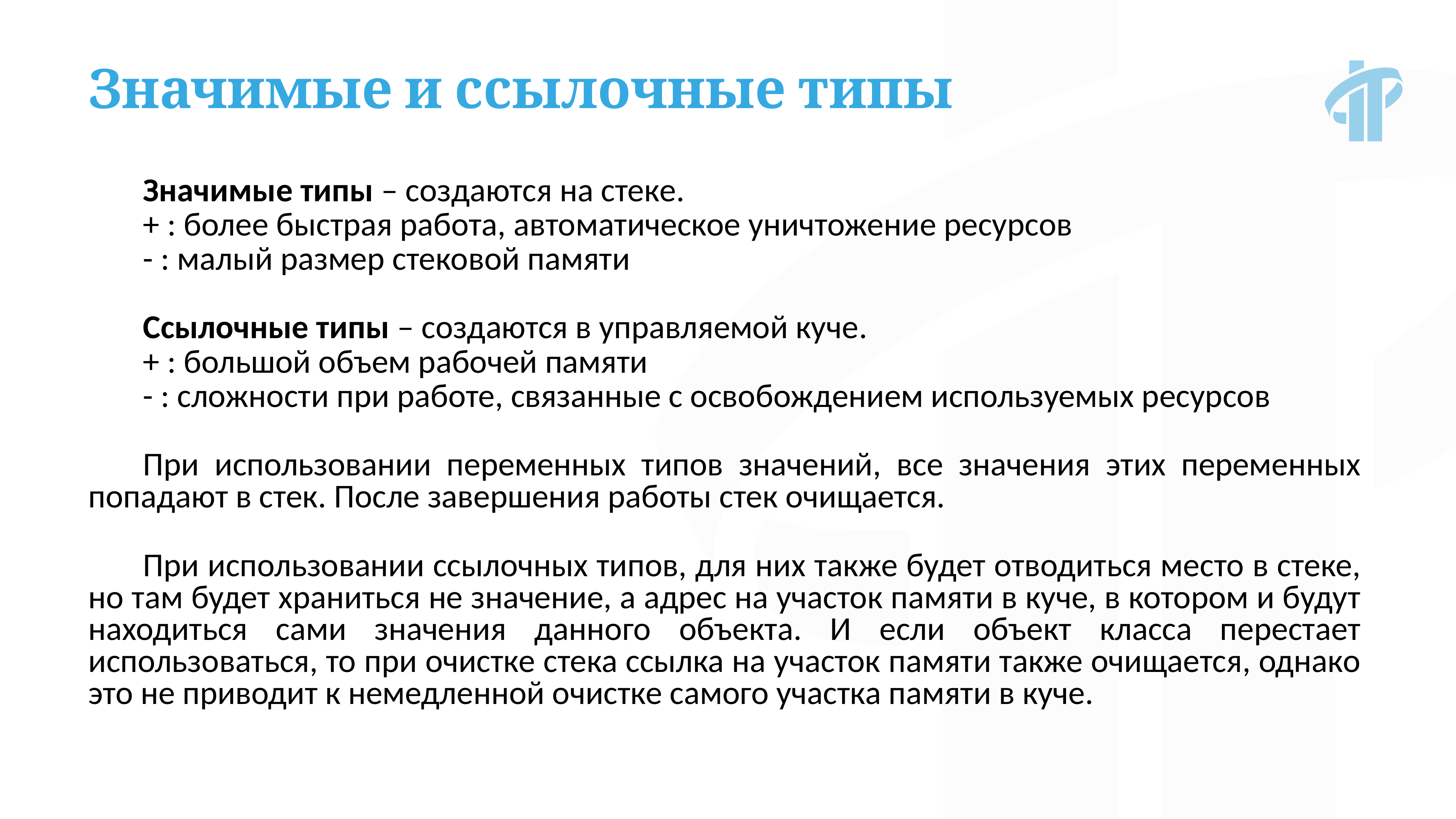

Значимые и ссылочные типы
Значимые типы – cоздаются на стеке.
+ : более быстрая работа, автоматическое уничтожение ресурсов
- : малый размер стековой памяти

Ссылочные типы – cоздаются в управляемой куче.
+ : большой объем рабочей памяти
- : сложности при работе, связанные с освобождением используемых ресурсов

При использовании переменных типов значений, все значения этих переменных попадают в стек. После завершения работы стек очищается.

При использовании ссылочных типов, для них также будет отводиться место в стеке, но там будет храниться не значение, а адрес на участок памяти в куче, в котором и будут находиться сами значения данного объекта. И если объект класса перестает использоваться, то при очистке стека ссылка на участок памяти также очищается, однако это не приводит к немедленной очистке самого участка памяти в куче.